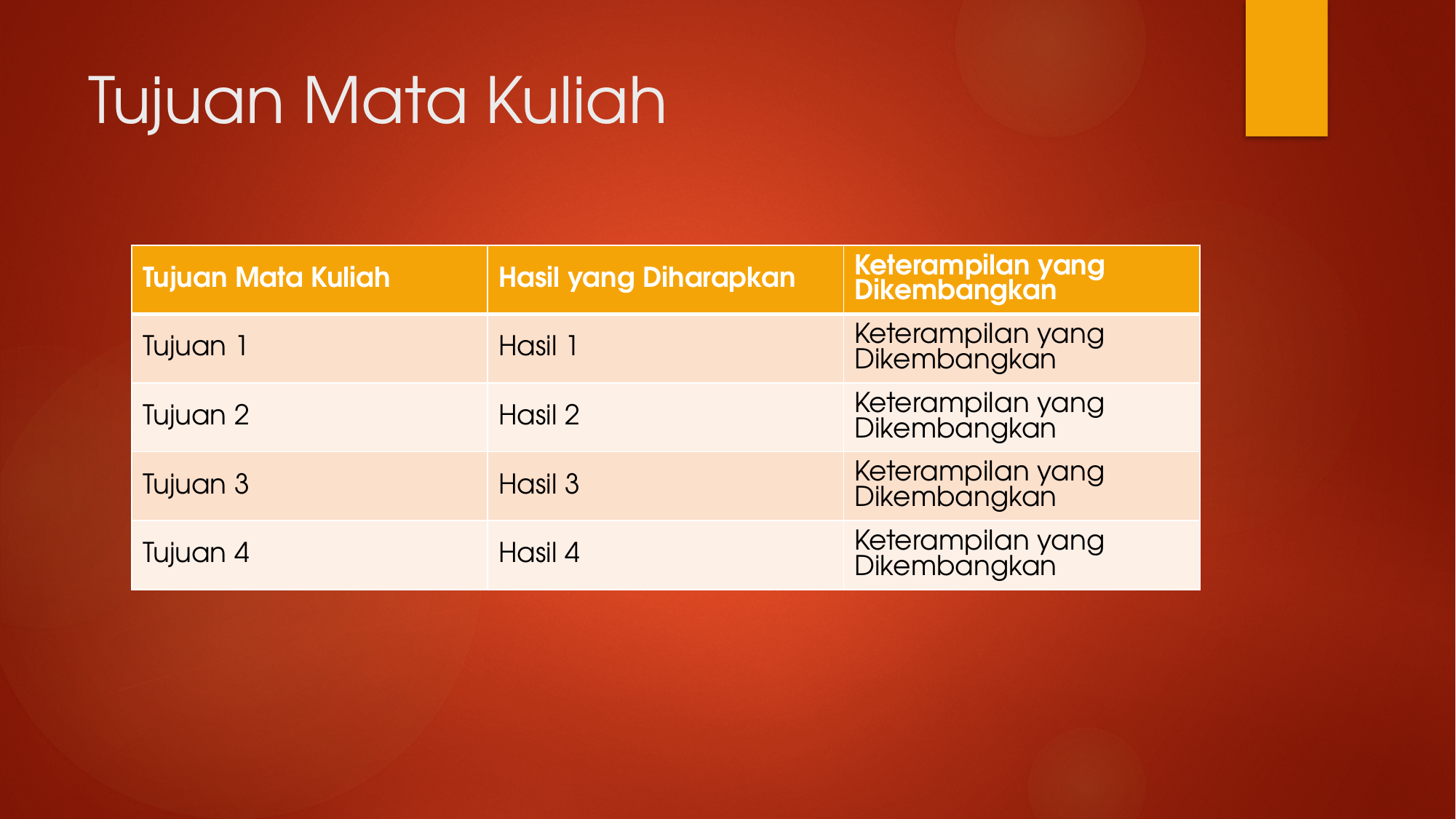

# Tujuan Mata Kuliah
| Tujuan Mata Kuliah | Hasil yang Diharapkan | Keterampilan yang Dikembangkan |
| --- | --- | --- |
| Tujuan 1 | Hasil 1 | Keterampilan yang Dikembangkan |
| Tujuan 2 | Hasil 2 | Keterampilan yang Dikembangkan |
| Tujuan 3 | Hasil 3 | Keterampilan yang Dikembangkan |
| Tujuan 4 | Hasil 4 | Keterampilan yang Dikembangkan |